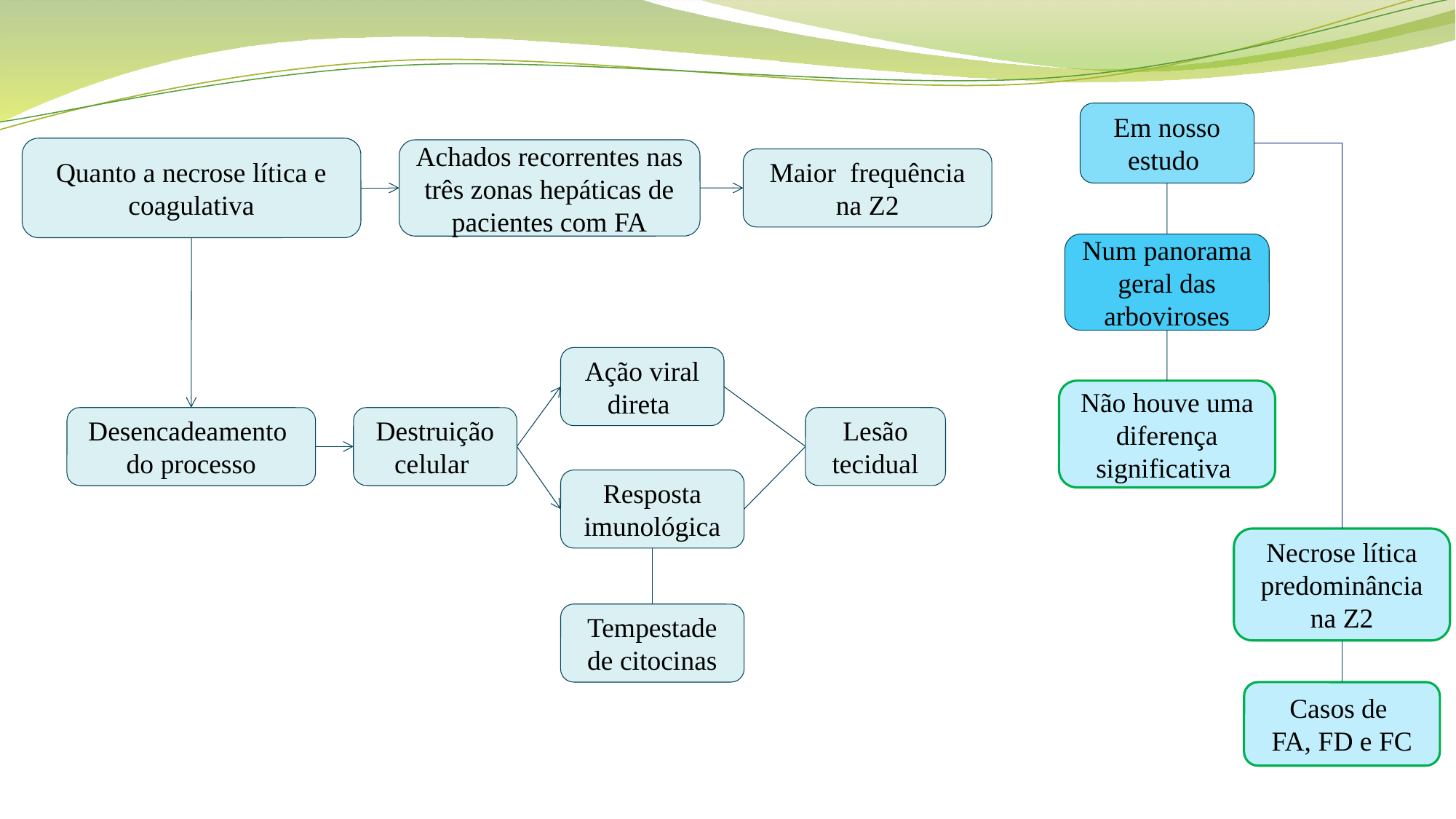

Em nosso estudo
Quanto a necrose lítica e coagulativa
Achados recorrentes nas três zonas hepáticas de pacientes com FA
Maior  frequência na Z2
Num panorama geral das arboviroses
Ação viral direta
Não houve uma diferença significativa
Lesão tecidual
Desencadeamento  do processo
Destruição celular
Resposta imunológica
Necrose lítica predominância na Z2
Tempestade de citocinas
Casos de
FA, FD e FC